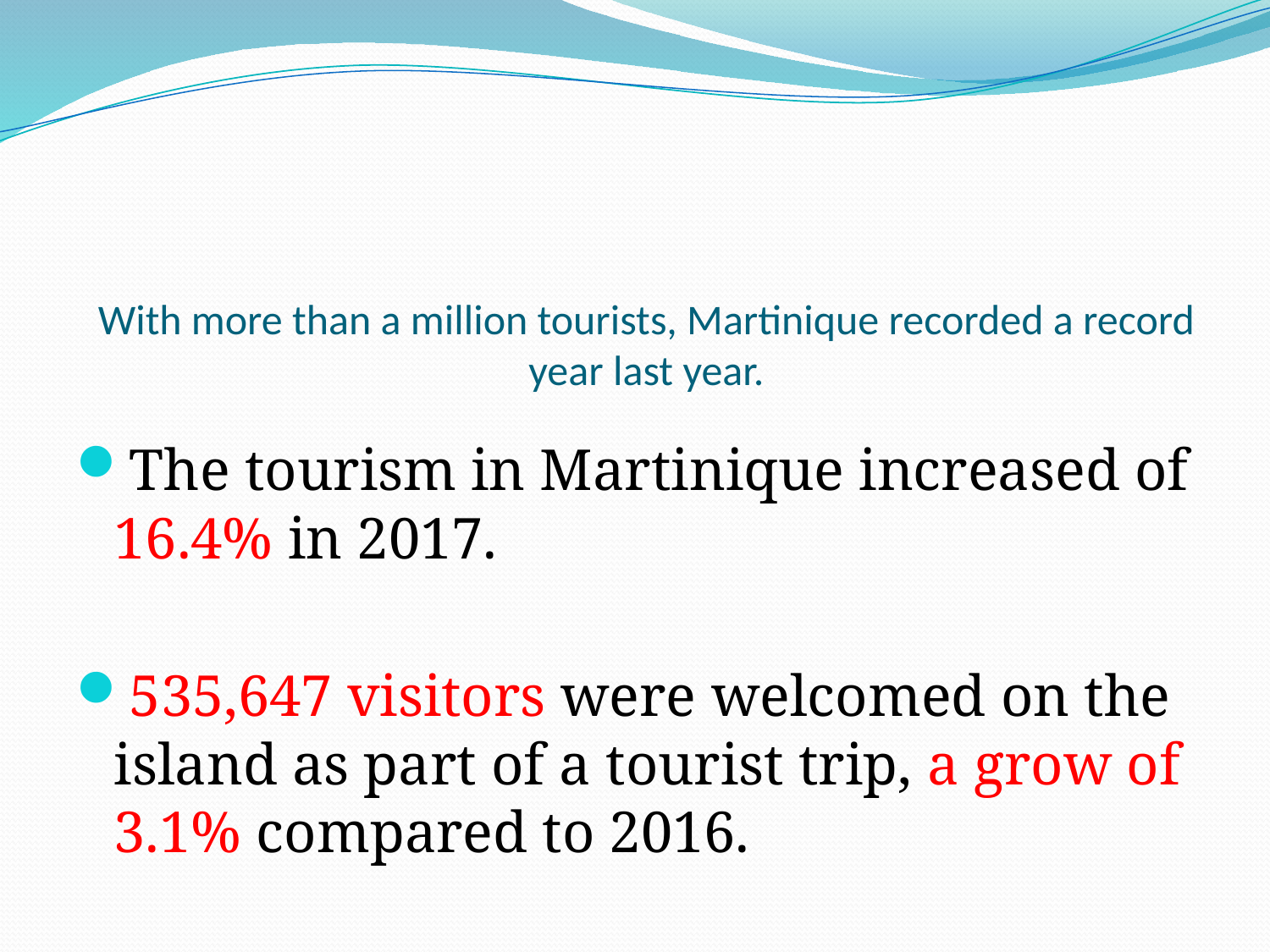

# With more than a million tourists, Martinique recorded a record year last year.

The tourism in Martinique increased of 16.4% in 2017.

535,647 visitors were welcomed on the island as part of a tourist trip, a grow of 3.1% compared to 2016.